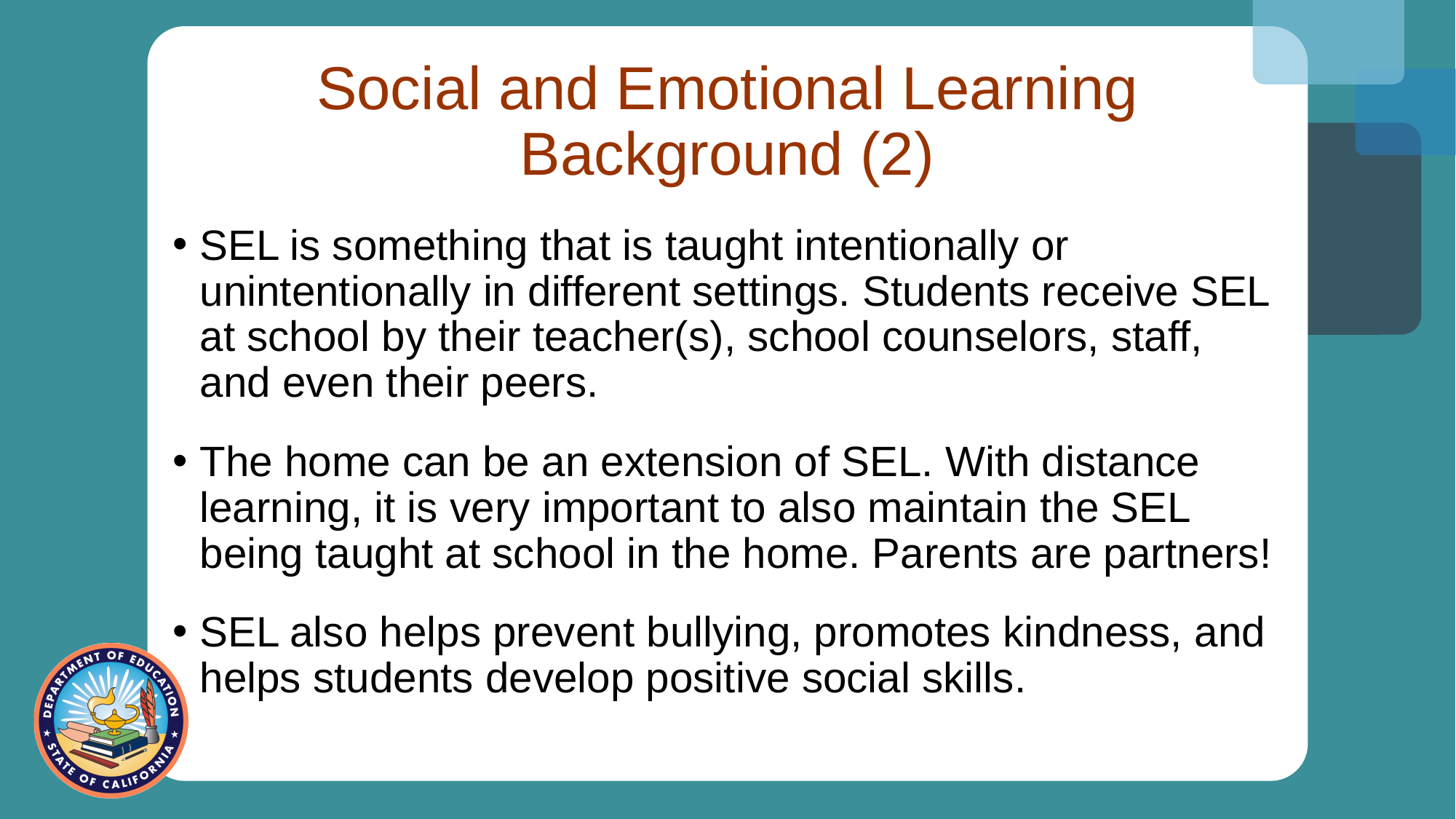

# Social and Emotional Learning Background (2)
SEL is something that is taught intentionally or unintentionally in different settings. Students receive SEL at school by their teacher(s), school counselors, staff, and even their peers.
The home can be an extension of SEL. With distance learning, it is very important to also maintain the SEL being taught at school in the home. Parents are partners!
SEL also helps prevent bullying, promotes kindness, and helps students develop positive social skills.